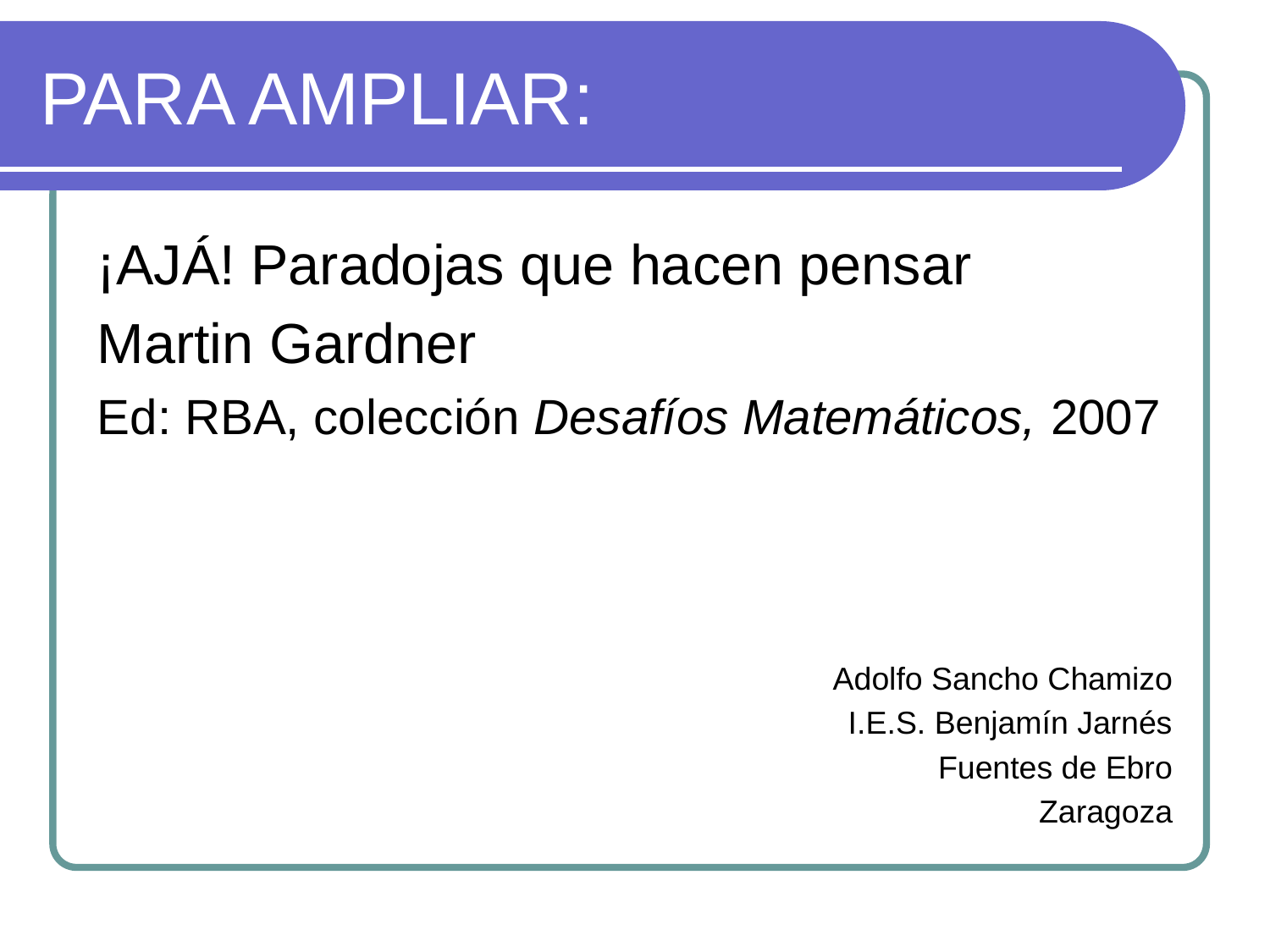

# PARA AMPLIAR:
¡AJÁ! Paradojas que hacen pensar
Martin Gardner
Ed: RBA, colección Desafíos Matemáticos, 2007

Adolfo Sancho Chamizo
I.E.S. Benjamín Jarnés
Fuentes de Ebro
Zaragoza